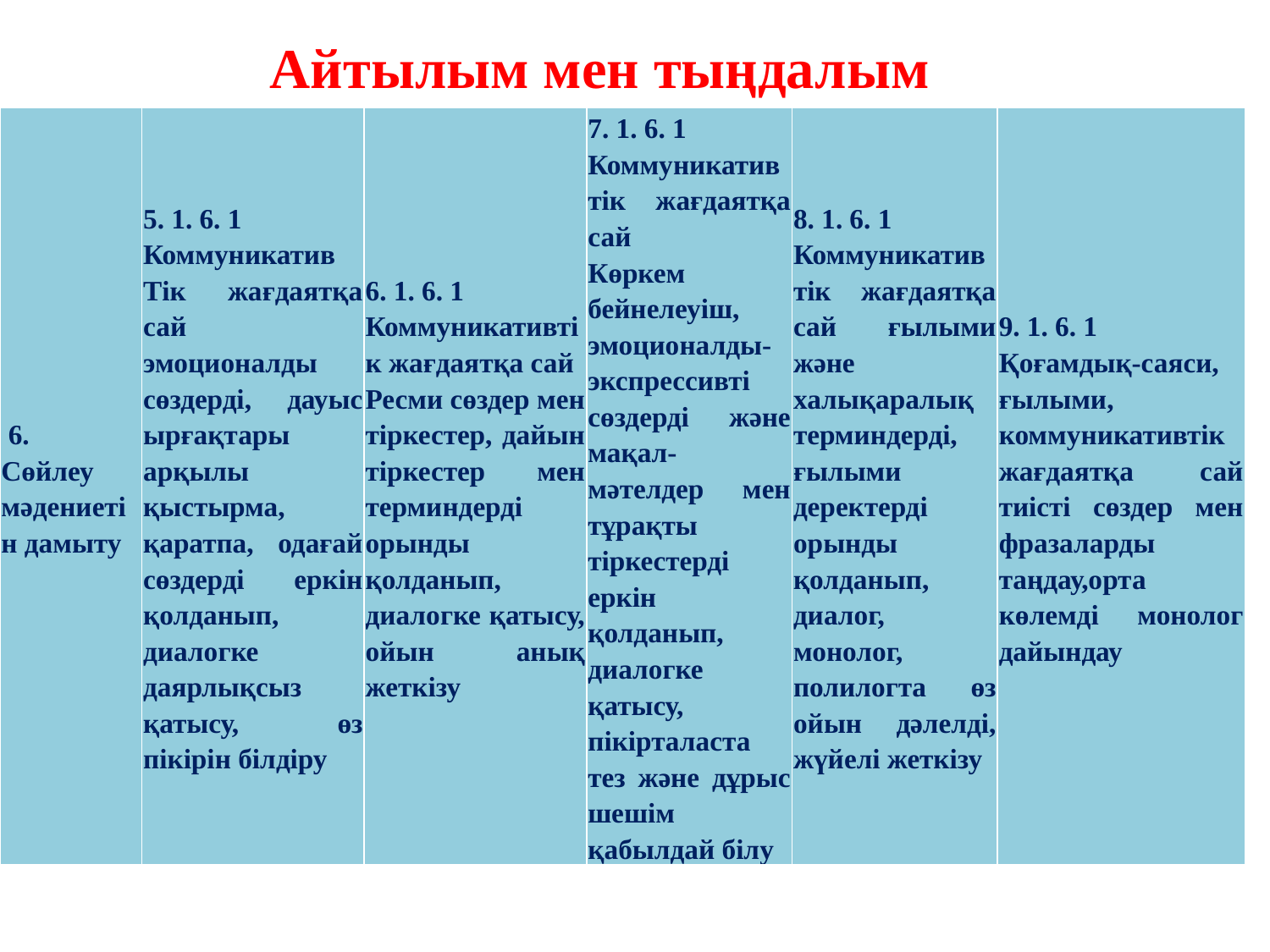

Айтылым мен тыңдалым
| 6. Сөйлеу мәдениетін дамыту | 5. 1. 6. 1 Коммуникатив Тік жағдаятқа сай эмоционалды сөздерді, дауыс ырғақтары арқылы қыстырма, қаратпа, одағай сөздерді еркін қолданып, диалогке даярлықсыз қатысу, өз пікірін білдіру | 6. 1. 6. 1 Коммуникативтік жағдаятқа сай Ресми сөздер мен тіркестер, дайын тіркестер мен терминдерді орынды қолданып, диалогке қатысу, ойын анық жеткізу | 7. 1. 6. 1 Коммуникативтік жағдаятқа сай Көркем бейнелеуіш, эмоционалды-экспрессивті сөздерді және мақал-мәтелдер мен тұрақты тіркестерді еркін қолданып, диалогке қатысу, пікірталаста тез және дұрыс шешім қабылдай білу | 8. 1. 6. 1 Коммуникативтік жағдаятқа сай ғылыми және халықаралық терминдерді, ғылыми деректерді орынды қолданып, диалог, монолог, полилогта өз ойын дәлелді, жүйелі жеткізу | 9. 1. 6. 1 Қоғамдық-саяси, ғылыми, коммуникативтік жағдаятқа сай тиісті сөздер мен фразаларды таңдау,орта көлемді монолог дайындау |
| --- | --- | --- | --- | --- | --- |